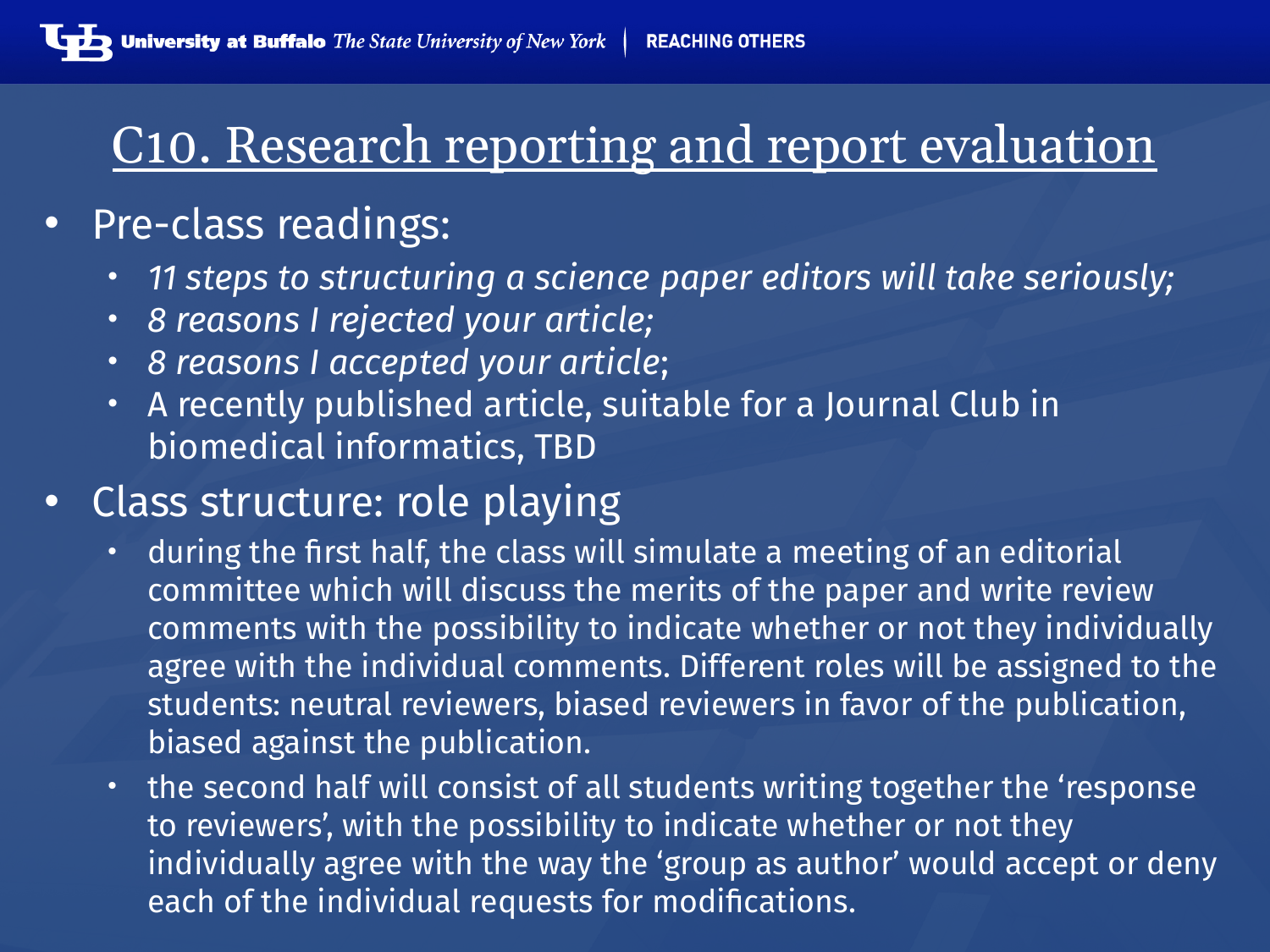

# C10. Research reporting and report evaluation
Pre-class readings:
11 steps to structuring a science paper editors will take seriously;
8 reasons I rejected your article;
8 reasons I accepted your article;
A recently published article, suitable for a Journal Club in biomedical informatics, TBD
Class structure: role playing
during the first half, the class will simulate a meeting of an editorial committee which will discuss the merits of the paper and write review comments with the possibility to indicate whether or not they individually agree with the individual comments. Different roles will be assigned to the students: neutral reviewers, biased reviewers in favor of the publication, biased against the publication.
the second half will consist of all students writing together the ‘response to reviewers’, with the possibility to indicate whether or not they individually agree with the way the ‘group as author’ would accept or deny each of the individual requests for modifications.